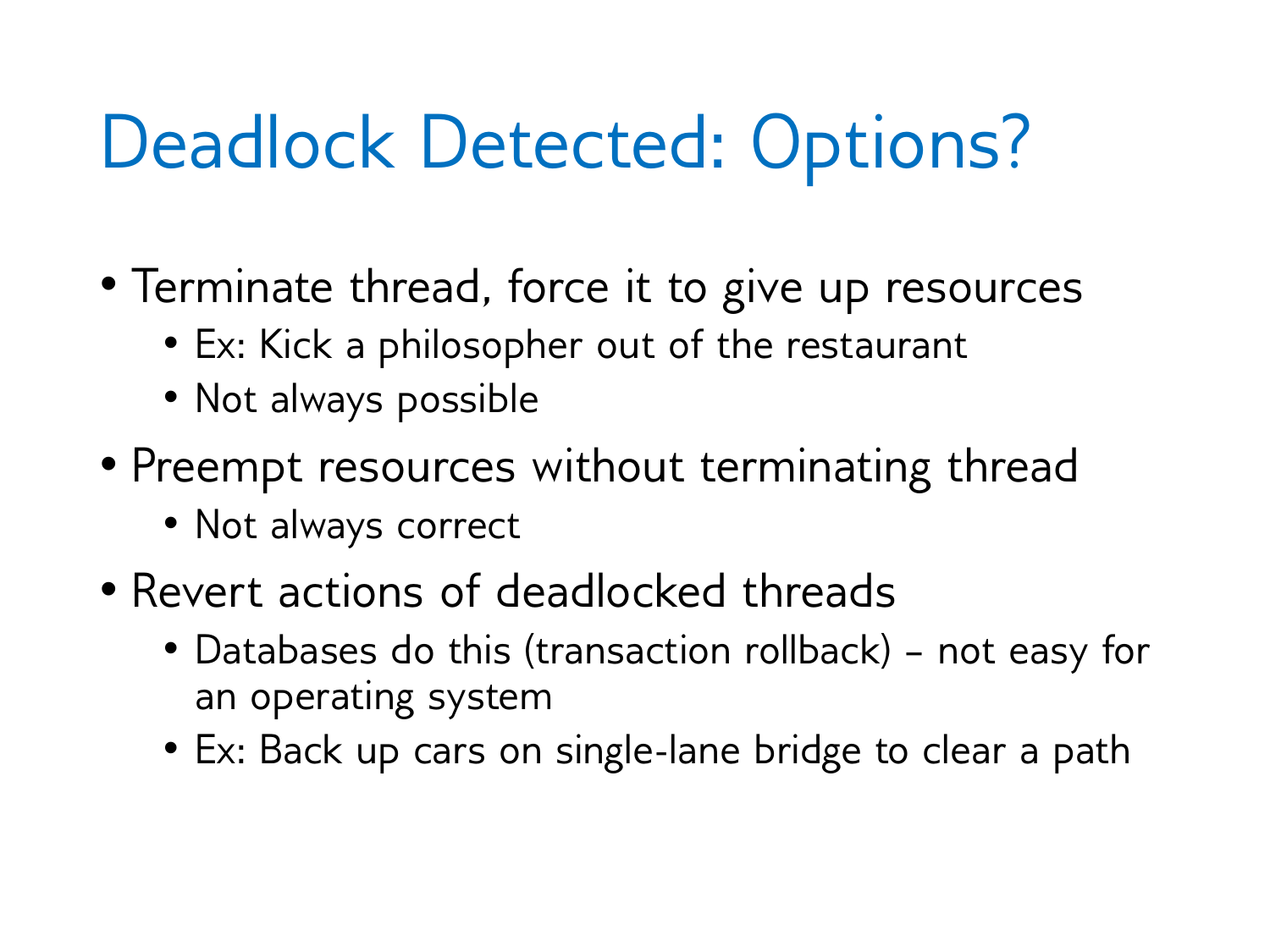

# Deadlock Detected: Options?
Terminate thread, force it to give up resources
Ex: Kick a philosopher out of the restaurant
Not always possible
Preempt resources without terminating thread
Not always correct
Revert actions of deadlocked threads
Databases do this (transaction rollback) – not easy for an operating system
Ex: Back up cars on single-lane bridge to clear a path